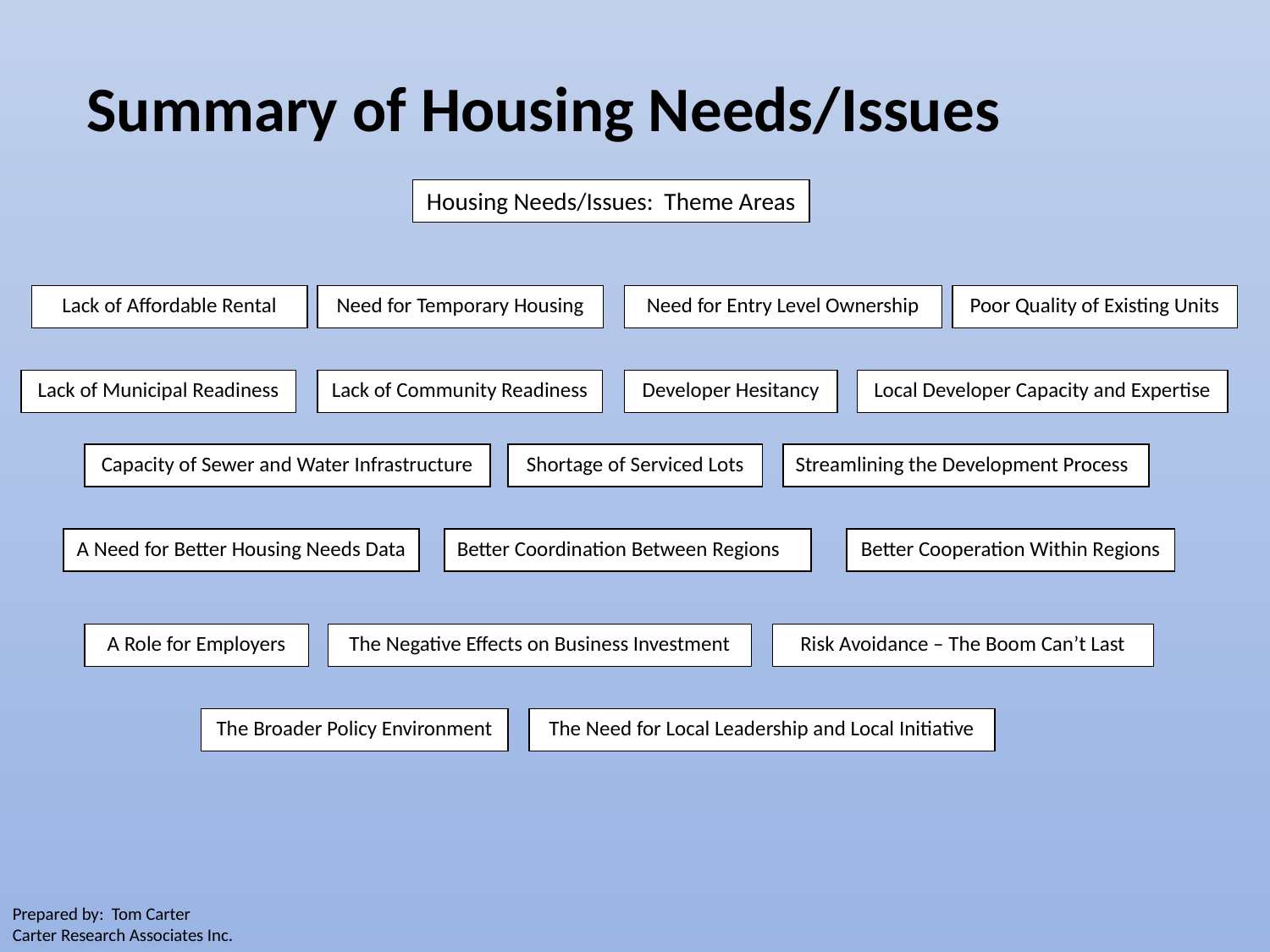

# Summary of Housing Needs/Issues
Housing Needs/Issues:  Theme Areas
Lack of Affordable Rental
Need for Temporary Housing
Need for Entry Level Ownership
Poor Quality of Existing Units
Lack of Municipal Readiness
Lack of Community Readiness
Developer Hesitancy
Local Developer Capacity and Expertise
Capacity of Sewer and Water Infrastructure

Shortage of Serviced Lots
Streamlining the Development Process
A Need for Better Housing Needs Data
Better Coordination Between Regions
Better Cooperation Within Regions
A Role for Employers
The Negative Effects on Business Investment
Risk Avoidance – The Boom Can’t Last
The Broader Policy Environment
The Need for Local Leadership and Local Initiative
Prepared by:  Tom Carter
Carter Research Associates Inc.